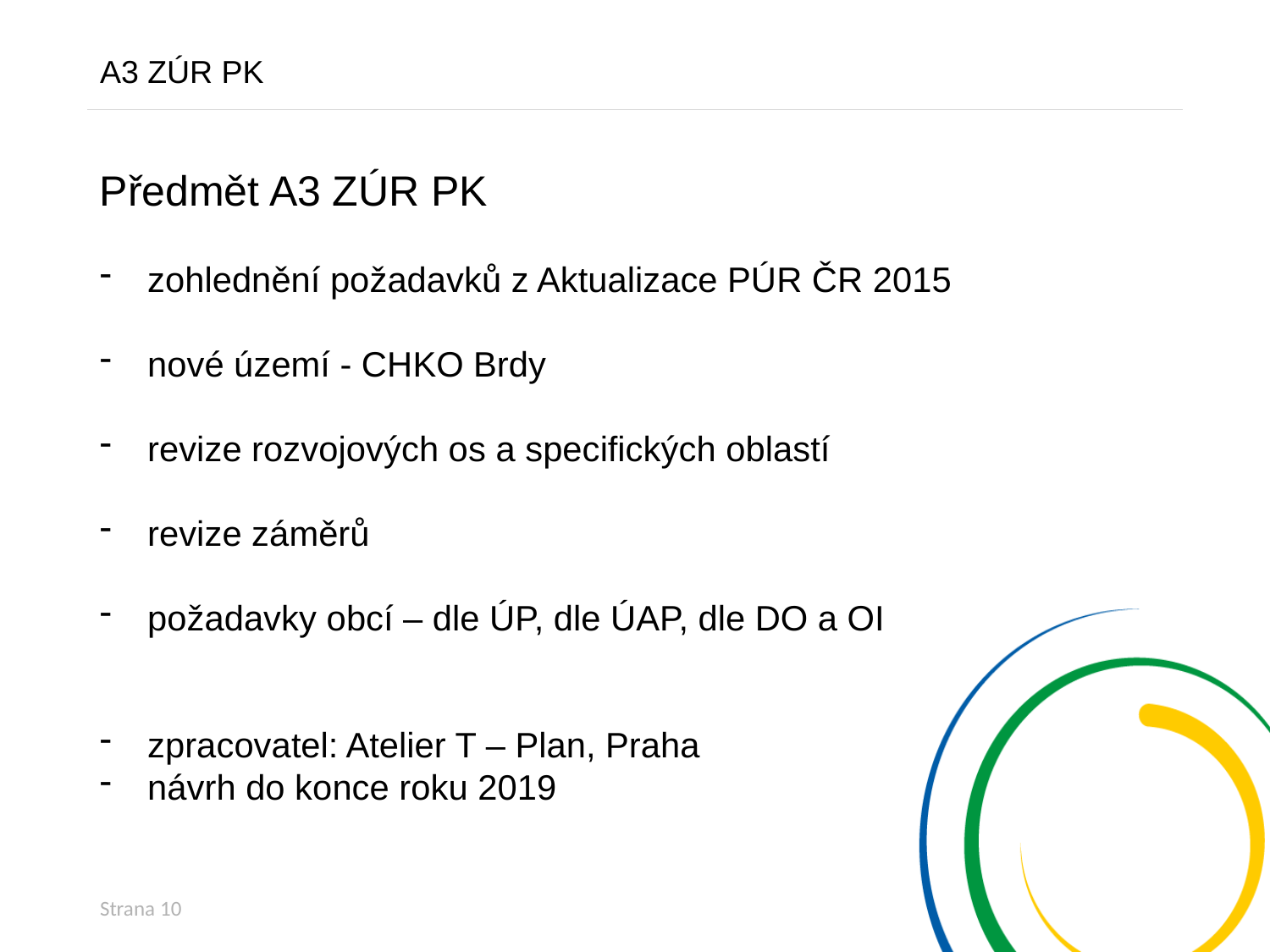

A3 ZÚR PK
Předmět A3 ZÚR PK

zohlednění požadavků z Aktualizace PÚR ČR 2015

nové území - CHKO Brdy

revize rozvojových os a specifických oblastí

revize záměrů

požadavky obcí – dle ÚP, dle ÚAP, dle DO a OI

zpracovatel: Atelier T – Plan, Praha
návrh do konce roku 2019
Strana 10